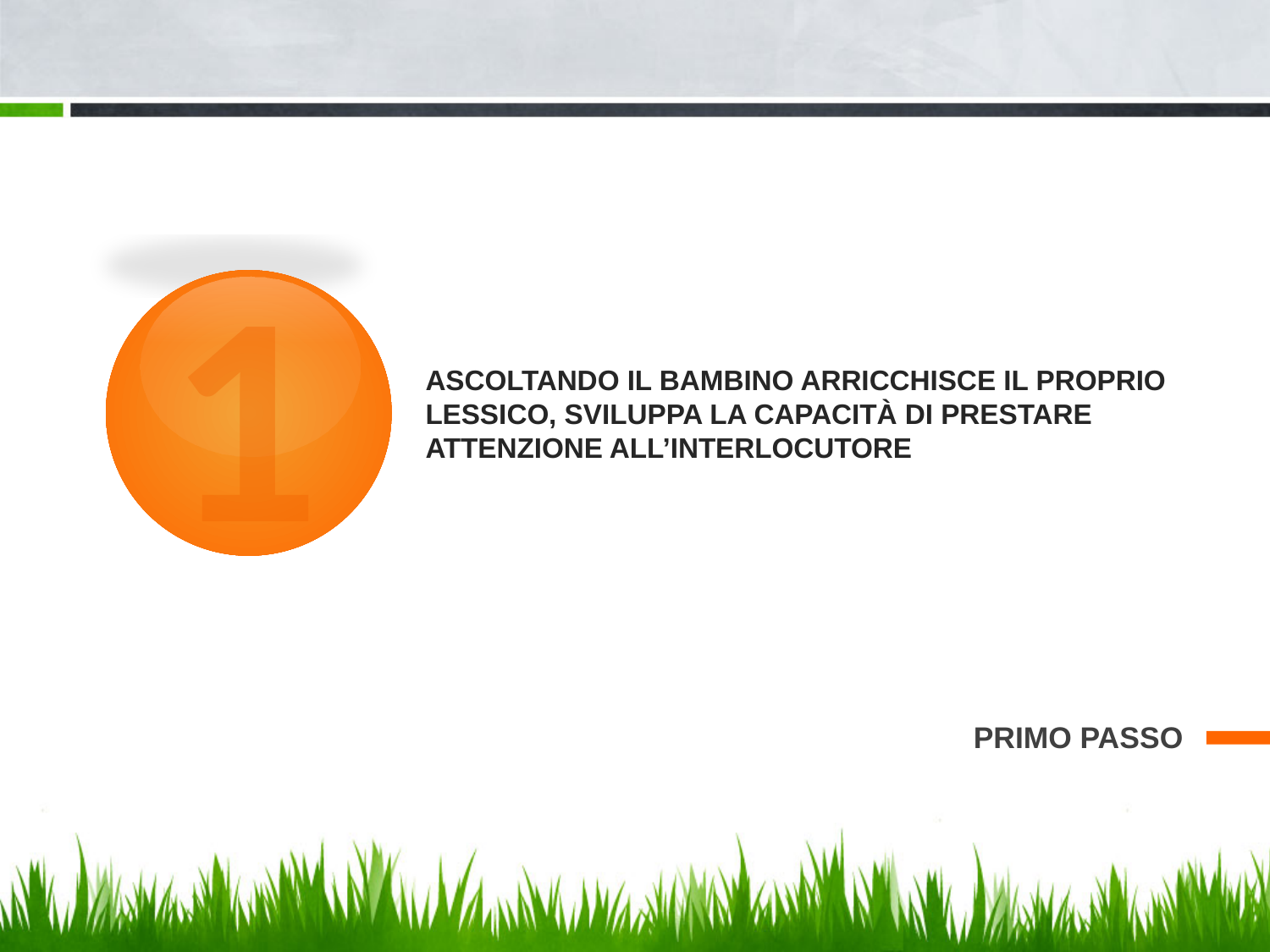

1
# Ascoltando il bambino arricchisce il proprio lessico, sviluppa la capacità di prestare attenzione all’interlocutore
PRIMO PASSO